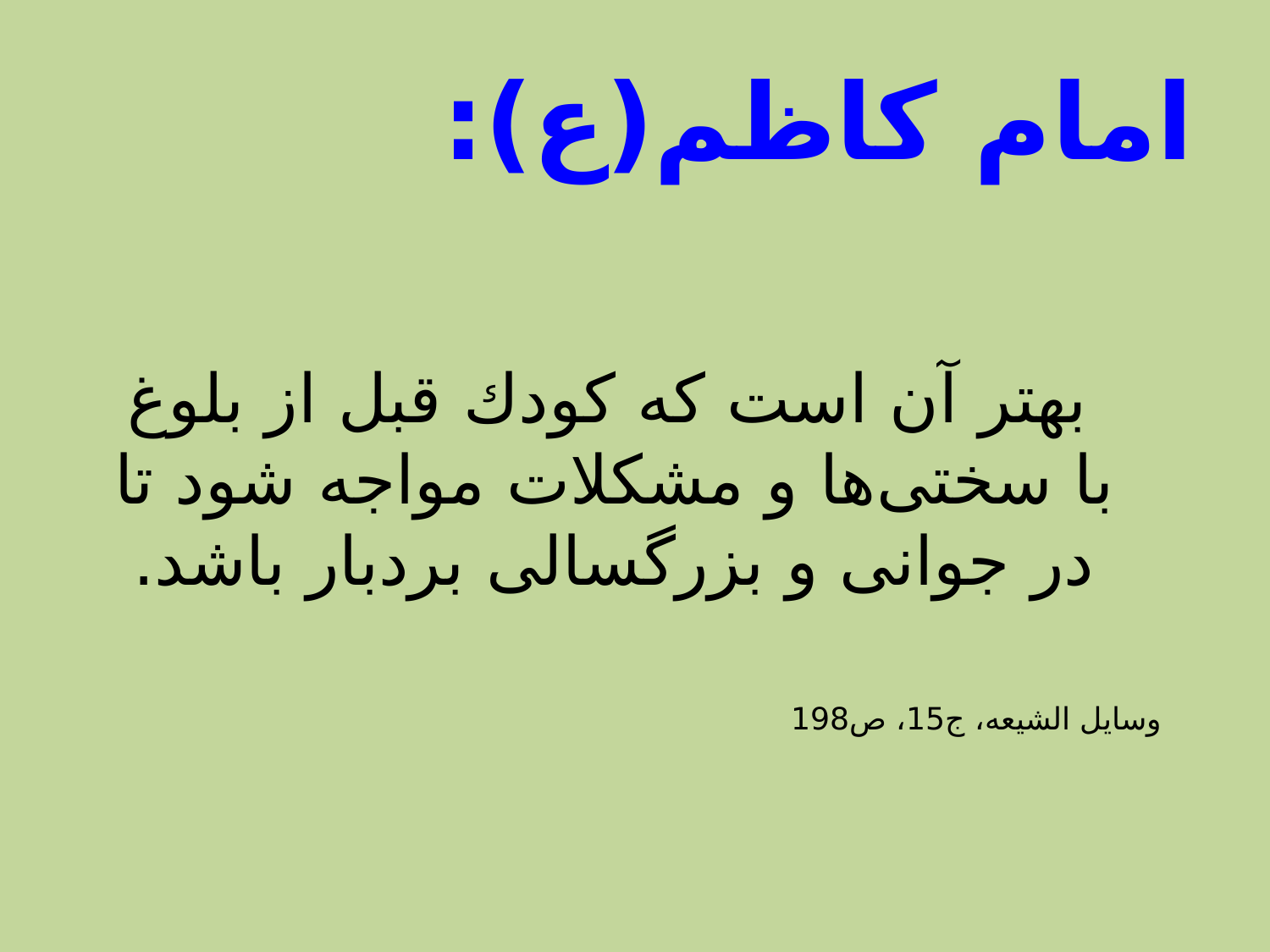

# امام كاظم(ع):
    بهتر آن است كه كودك قبل از بلوغ با سختی‌ها و مشكلات مواجه شود تا در جوانی و بزرگسالی بردبار باشد.

وسایل الشیعه، ج15، ص198